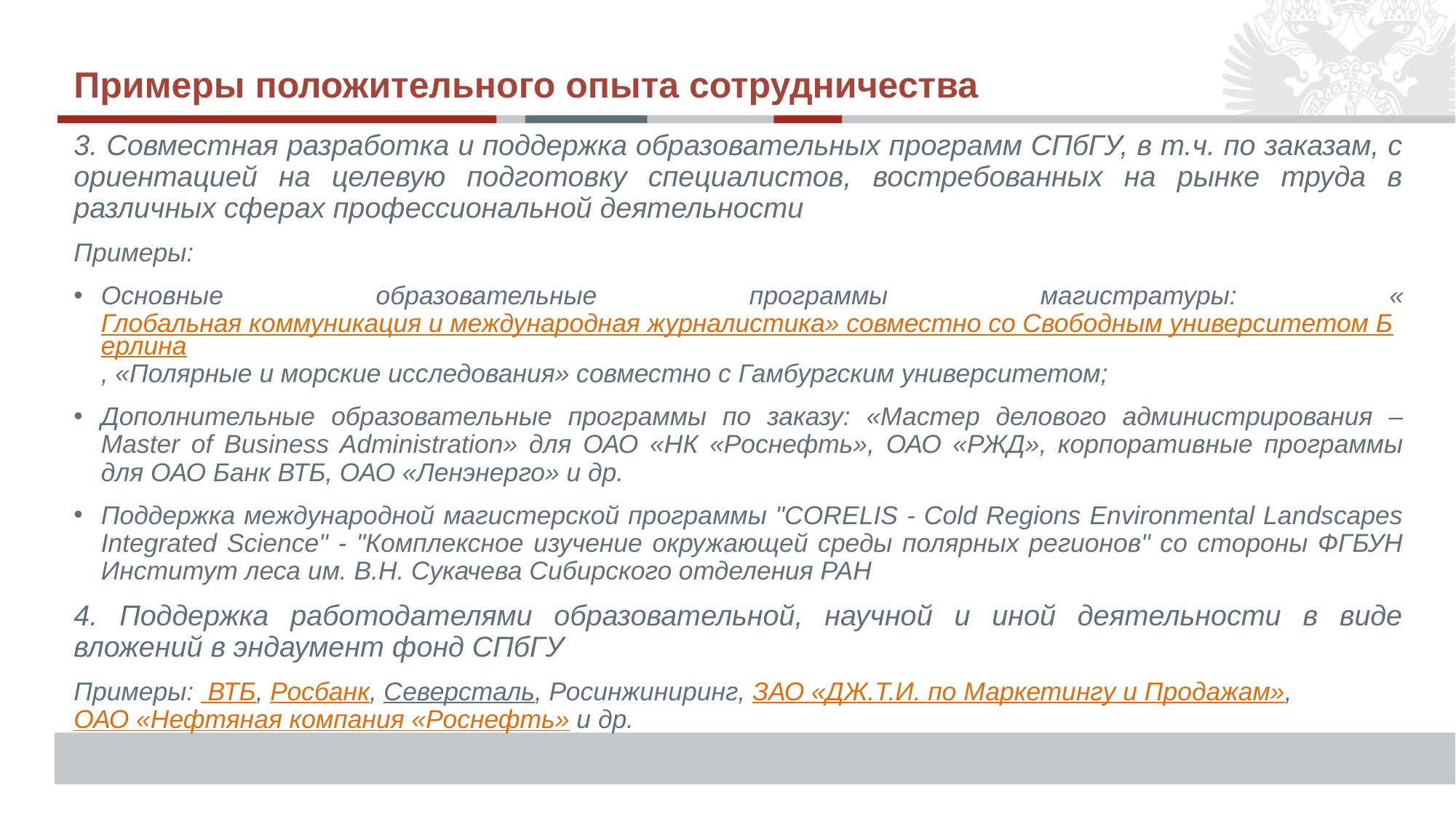

# Примеры положительного опыта сотрудничества
3. Совместная разработка и поддержка образовательных программ СПбГУ, в т.ч. по заказам, с ориентацией на целевую подготовку специалистов, востребованных на рынке труда в различных сферах профессиональной деятельности
Примеры:
Основные образовательные программы магистратуры: «Глобальная коммуникация и международная журналистика» совместно со Свободным университетом Берлина, «Полярные и морские исследования» совместно с Гамбургским университетом;
Дополнительные образовательные программы по заказу: «Мастер делового администрирования – Master of Business Administration» для ОАО «НК «Роснефть», ОАО «РЖД», корпоративные программы для ОАО Банк ВТБ, ОАО «Ленэнерго» и др.
Поддержка международной магистерской программы "CORELIS - Cold Regions Environmental Landscapes Integrated Science" - "Комплексное изучение окружающей среды полярных регионов" со стороны ФГБУН Институт леса им. В.Н. Сукачева Сибирского отделения РАН
4. Поддержка работодателями образовательной, научной и иной деятельности в виде вложений в эндаумент фонд СПбГУ
Примеры:  ВТБ, Росбанк, Северсталь, Росинжиниринг, ЗАО «ДЖ.Т.И. по Маркетингу и Продажам», ОАО «Нефтяная компания «Роснефть» и др.